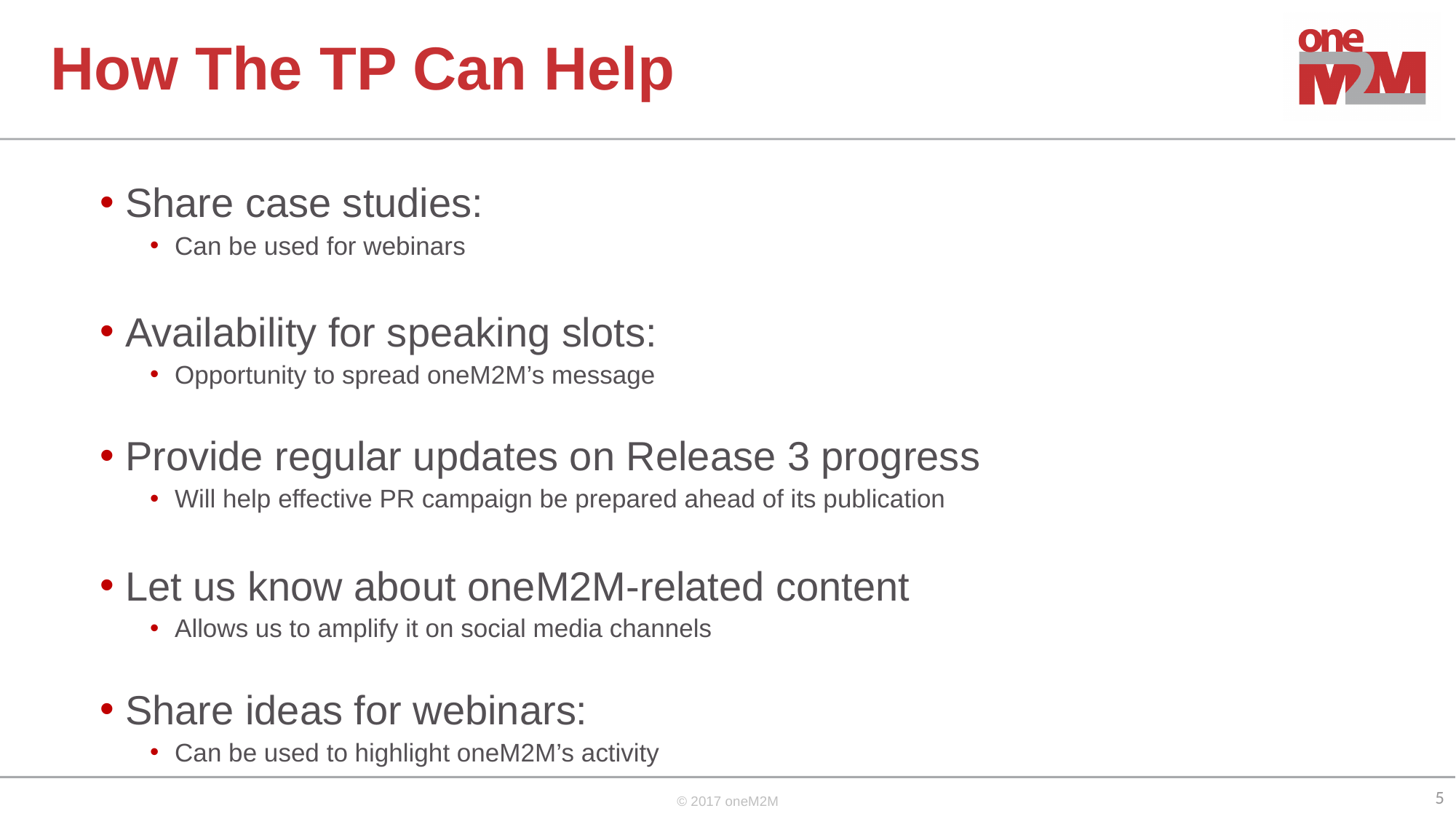

# How The TP Can Help
Share case studies:
Can be used for webinars
Availability for speaking slots:
Opportunity to spread oneM2M’s message

Provide regular updates on Release 3 progress
Will help effective PR campaign be prepared ahead of its publication

Let us know about oneM2M-related content
Allows us to amplify it on social media channels

Share ideas for webinars:
Can be used to highlight oneM2M’s activity
5